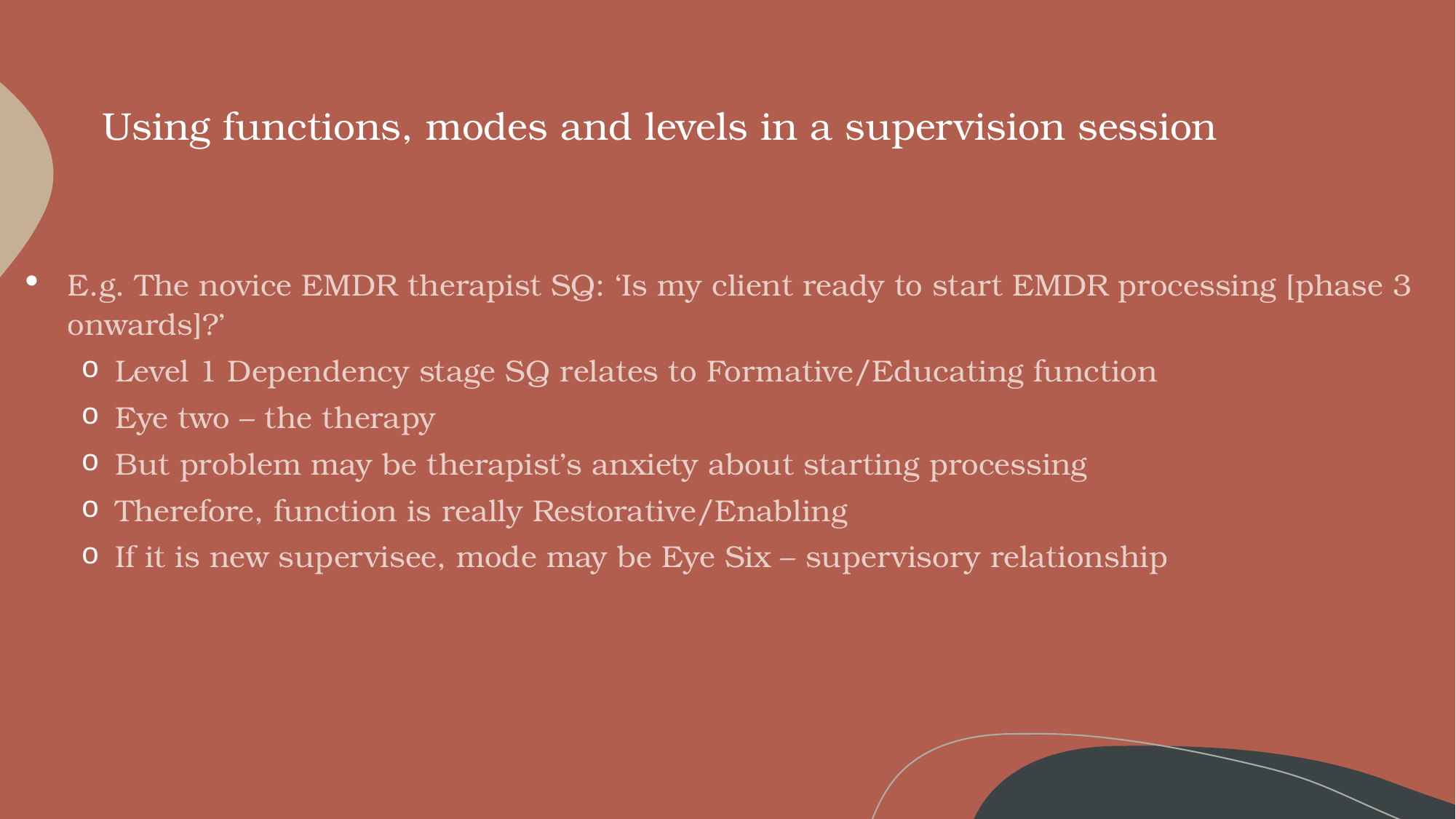

# Using functions, modes and levels in a supervision session
E.g. The novice EMDR therapist SQ: ‘Is my client ready to start EMDR processing [phase 3 onwards]?’
Level 1 Dependency stage SQ relates to Formative/Educating function
Eye two – the therapy
But problem may be therapist’s anxiety about starting processing
Therefore, function is really Restorative/Enabling
If it is new supervisee, mode may be Eye Six – supervisory relationship